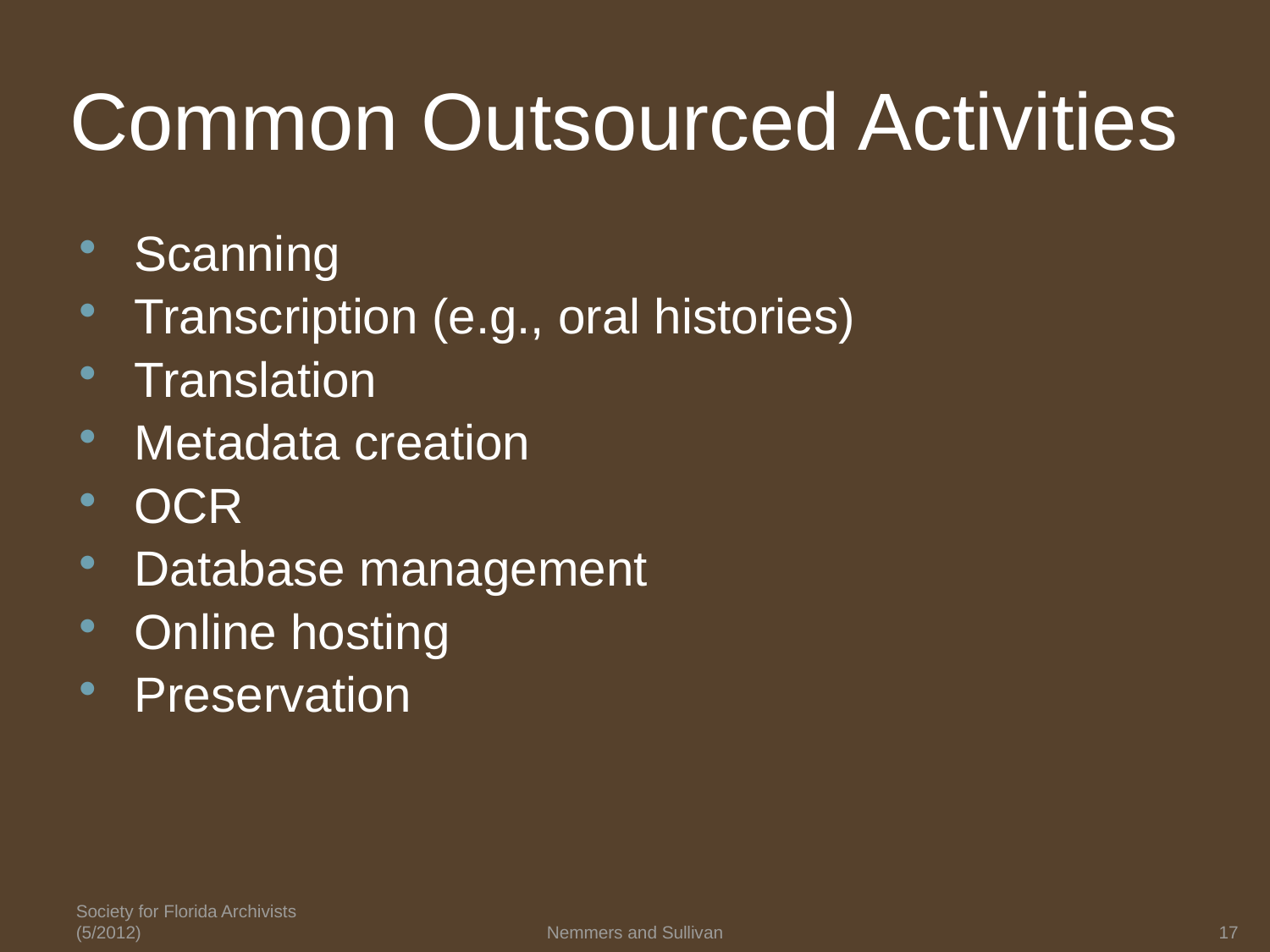

# Common Outsourced Activities
Scanning
Transcription (e.g., oral histories)
Translation
Metadata creation
OCR
Database management
Online hosting
Preservation
Society for Florida Archivists (5/2012)
Nemmers and Sullivan
17